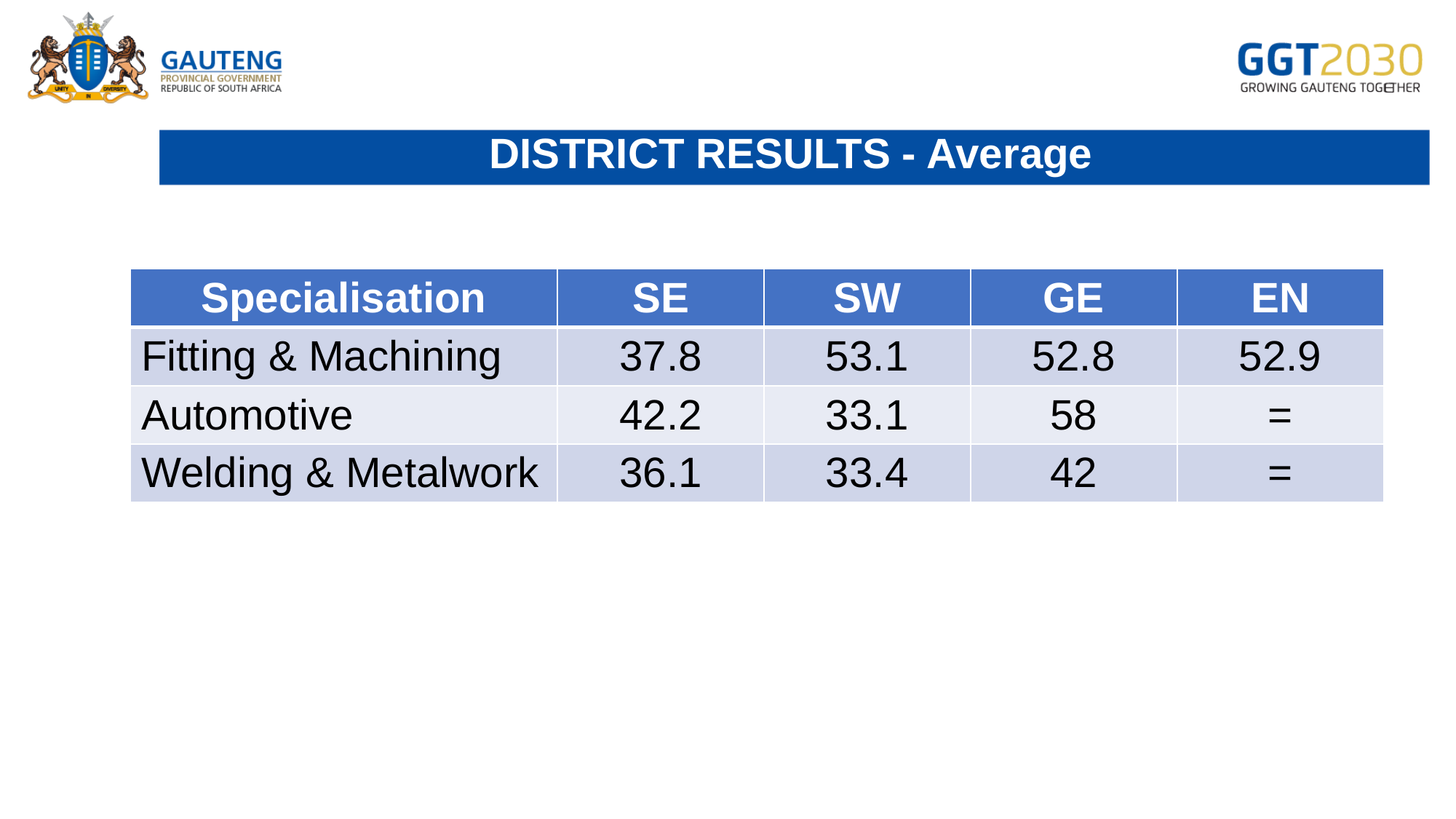

# DISTRICT RESULTS - Average
| Specialisation | SE | SW | GE | EN |
| --- | --- | --- | --- | --- |
| Fitting & Machining | 37.8 | 53.1 | 52.8 | 52.9 |
| Automotive | 42.2 | 33.1 | 58 | = |
| Welding & Metalwork | 36.1 | 33.4 | 42 | = |